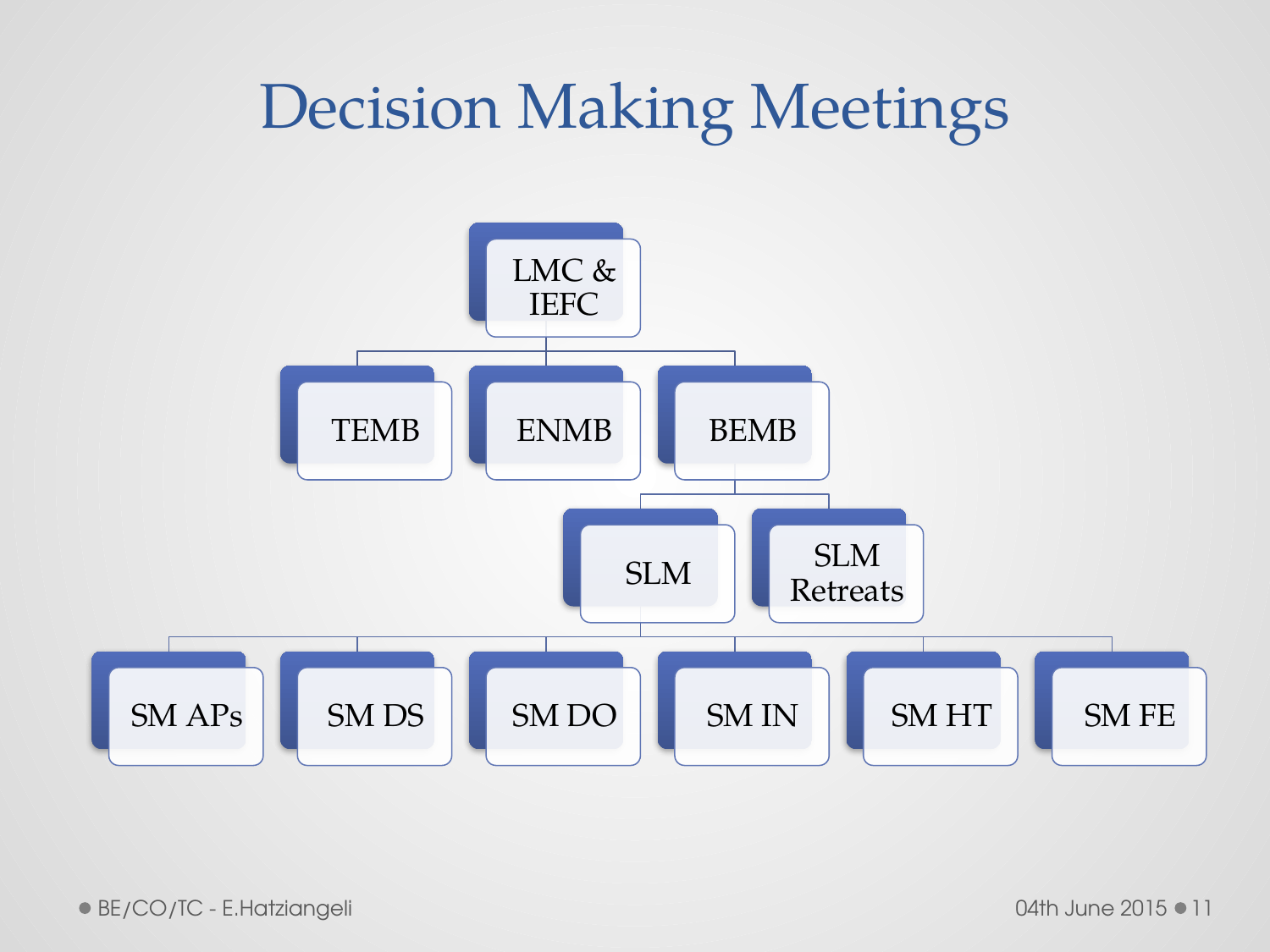

Decision Making Meetings
LMC & IEFC
TEMB
ENMB
BEMB
SLM
SM APs
SM DS
SM DO
SM IN
SM HT
SM FE
SLM Retreats
BE/CO/TC - E.Hatziangeli
04th June 2015
11